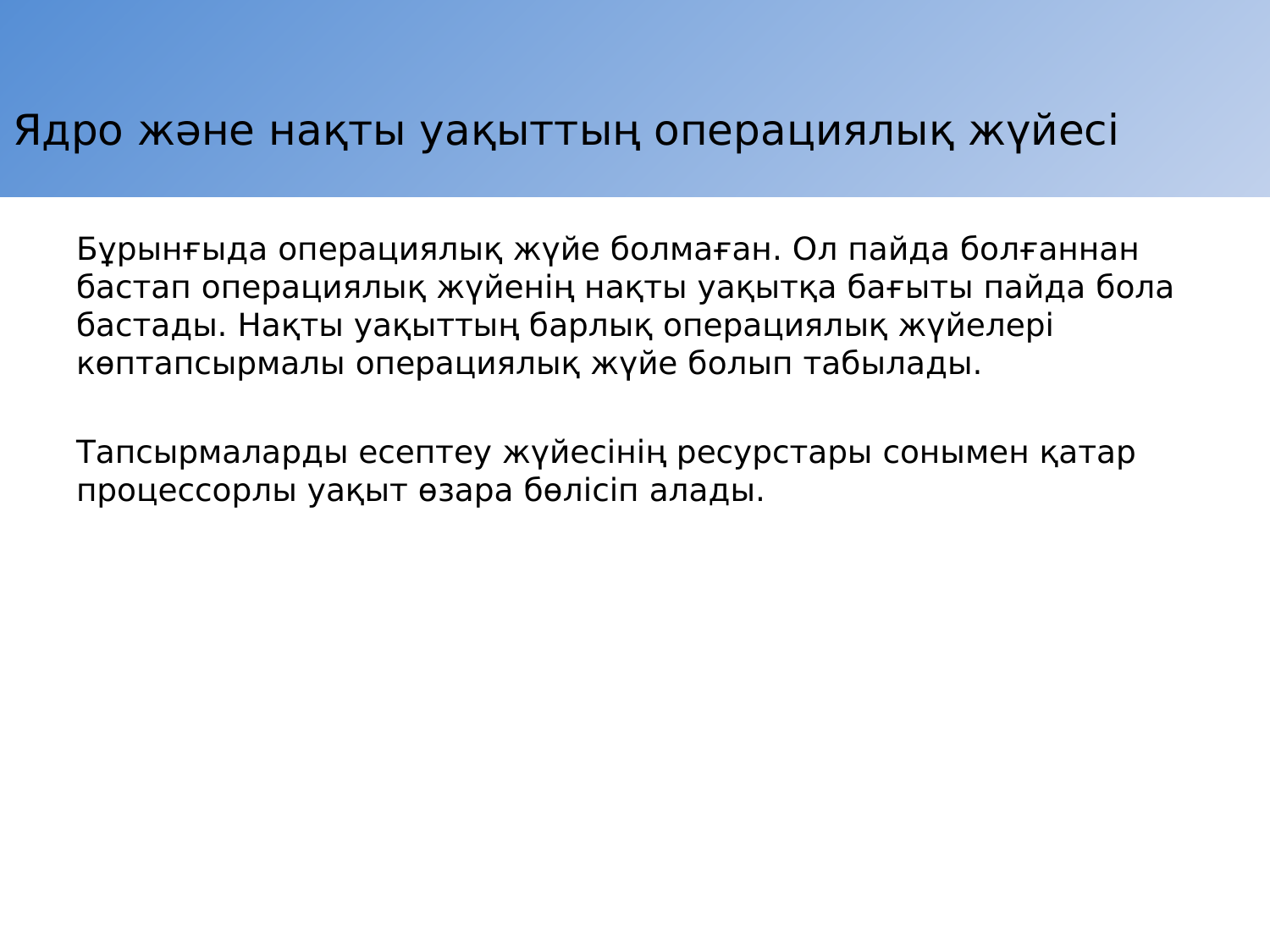

# Ядро және нақты уақыттың операциялық жүйесі
Бұрынғыда операциялық жүйе болмаған. Ол пайда болғаннан бастап операциялық жүйенің нақты уақытқа бағыты пайда бола бастады. Нақты уақыттың барлық операциялық жүйелері көптапсырмалы операциялық жүйе болып табылады.

Тапсырмаларды есептеу жүйесінің ресурстары сонымен қатар процессорлы уақыт өзара бөлісіп алады.